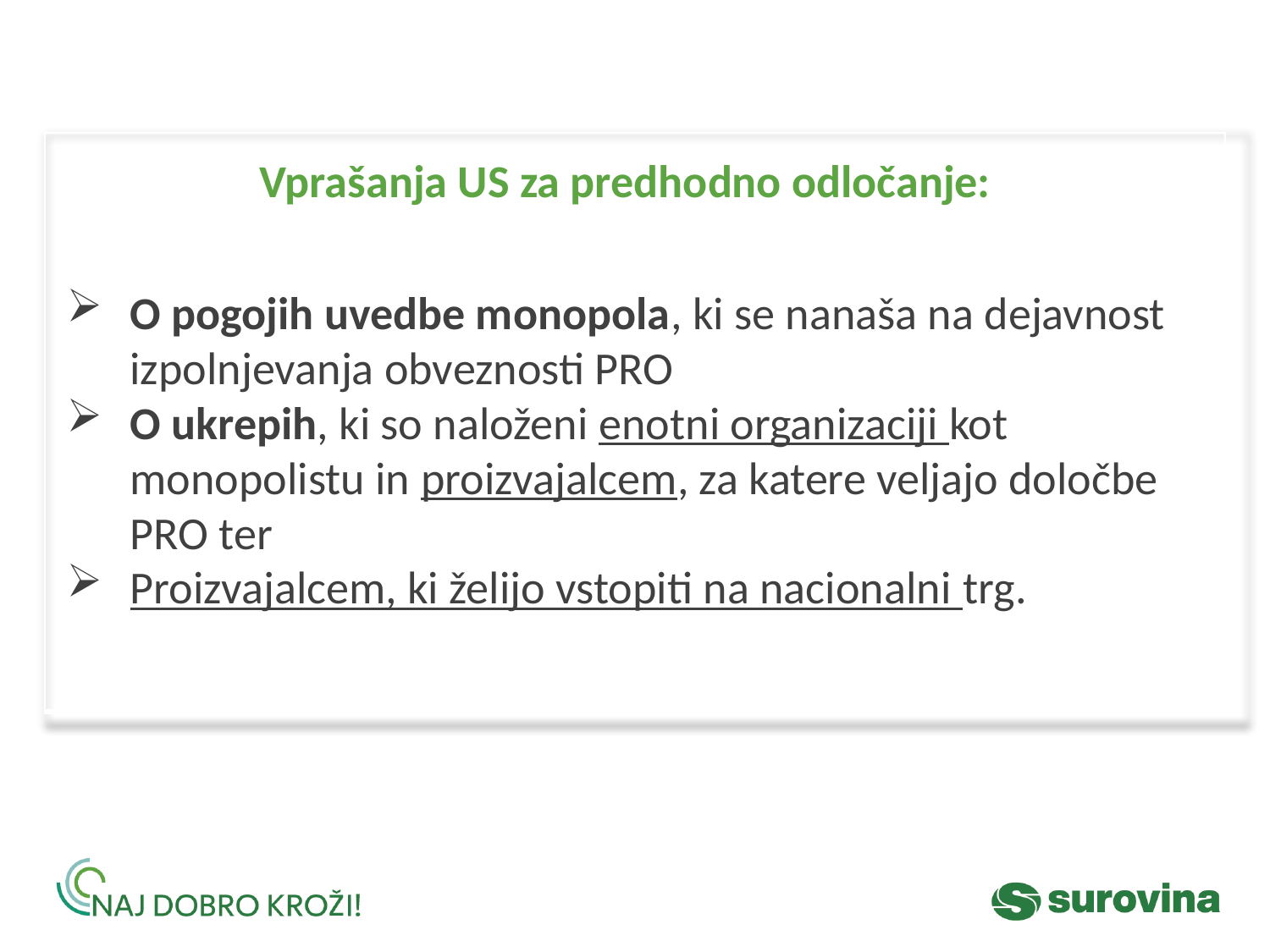

# Vprašanja US za predhodno odločanje:
|  |
| --- |
O pogojih uvedbe monopola, ki se nanaša na dejavnost izpolnjevanja obveznosti PRO
O ukrepih, ki so naloženi enotni organizaciji kot monopolistu in proizvajalcem, za katere veljajo določbe PRO ter
Proizvajalcem, ki želijo vstopiti na nacionalni trg.